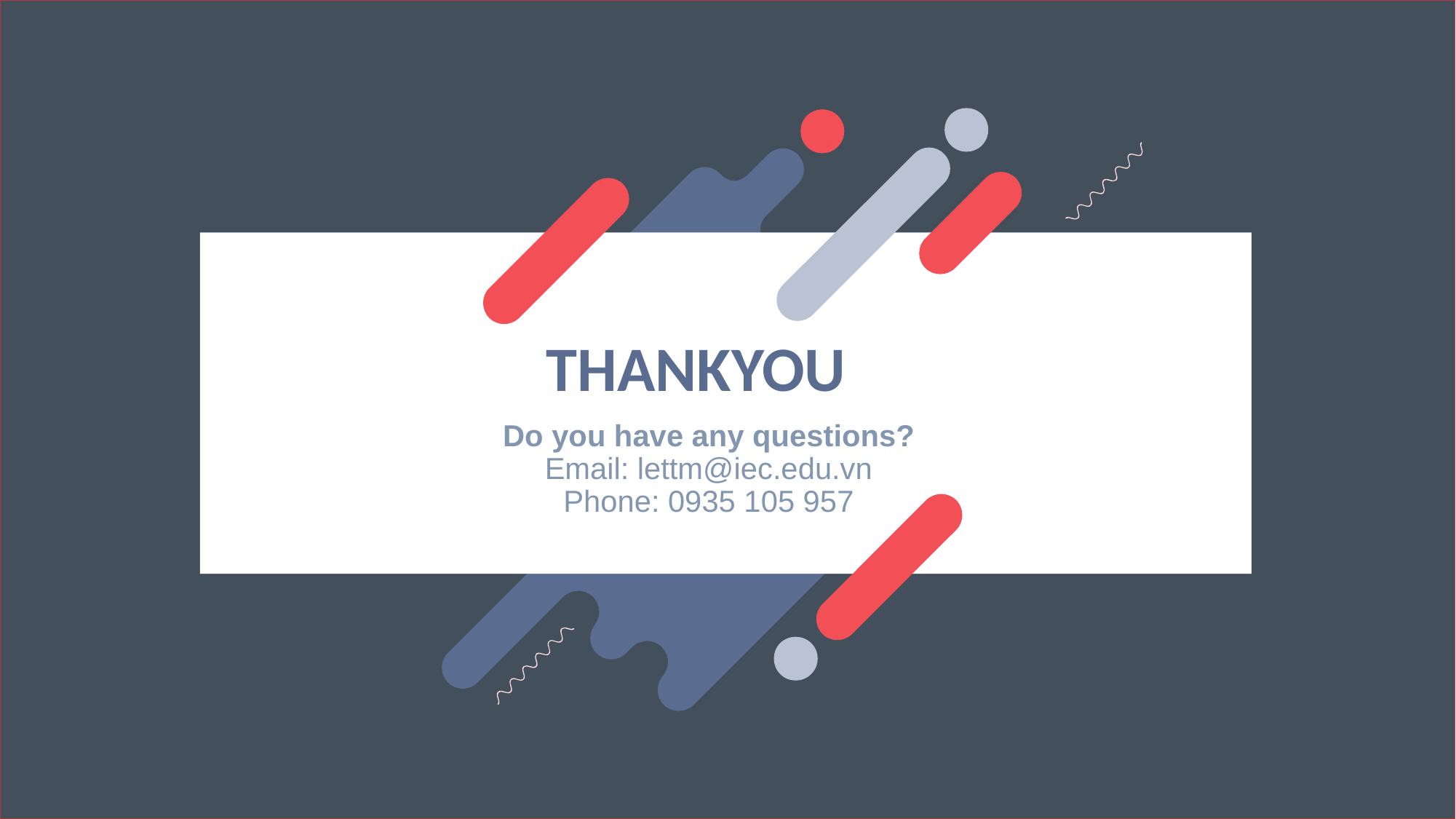

THANKYOU
Do you have any questions?
Email: lettm@iec.edu.vn
Phone: 0935 105 957